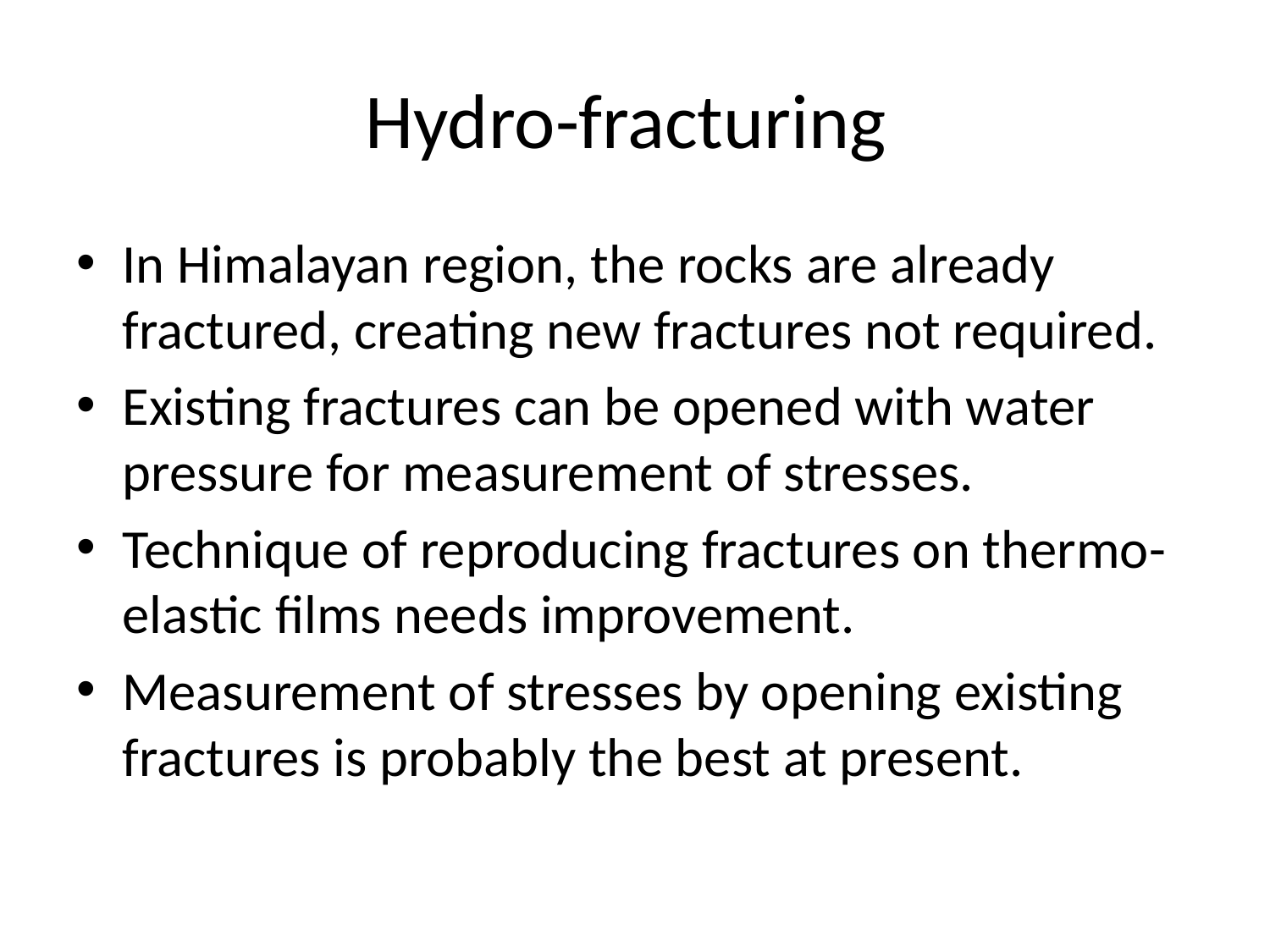

# Hydro-fracturing
In Himalayan region, the rocks are already fractured, creating new fractures not required.
Existing fractures can be opened with water pressure for measurement of stresses.
Technique of reproducing fractures on thermo-elastic films needs improvement.
Measurement of stresses by opening existing fractures is probably the best at present.